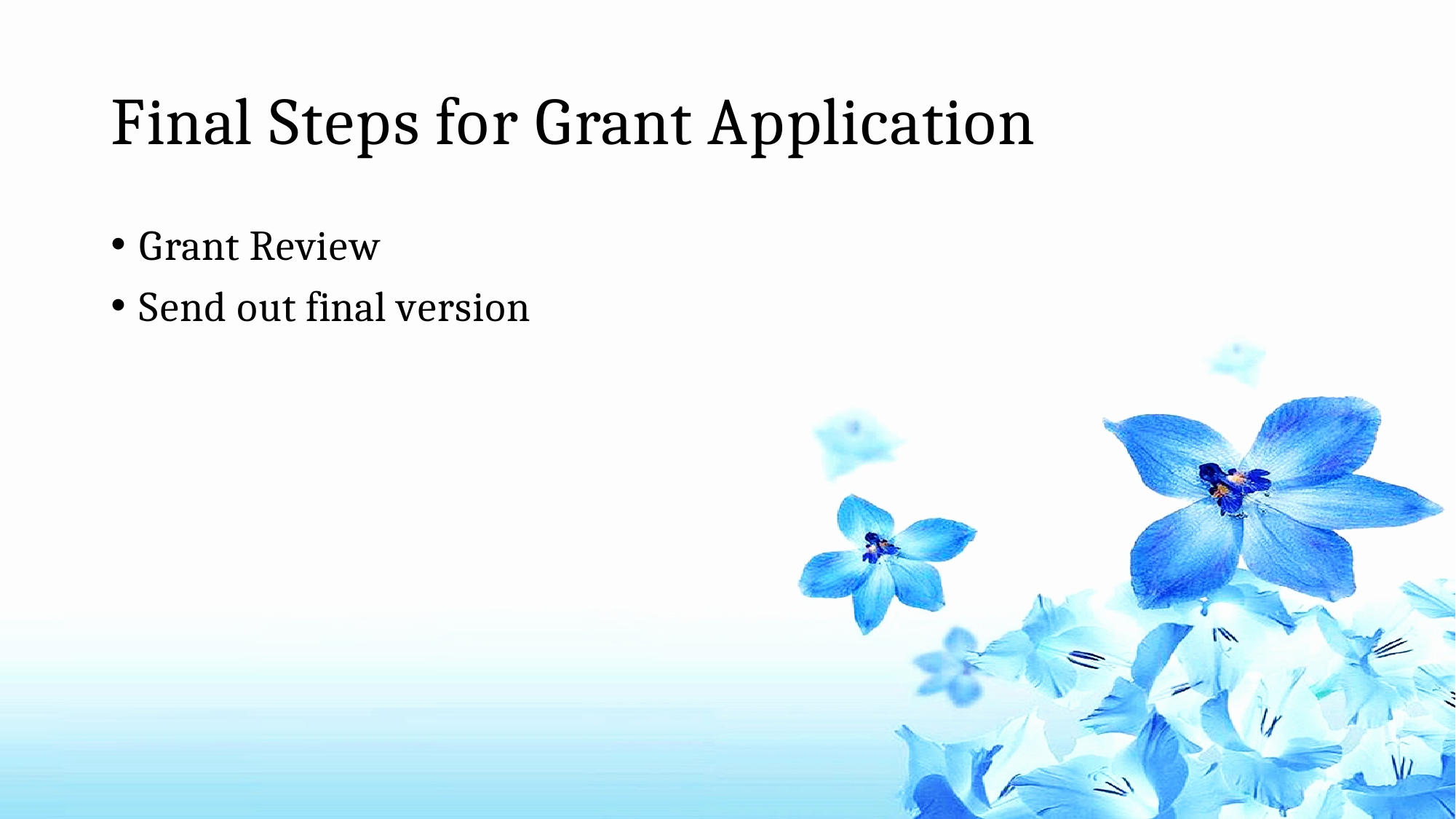

# Final Steps for Grant Application
Grant Review
Send out final version